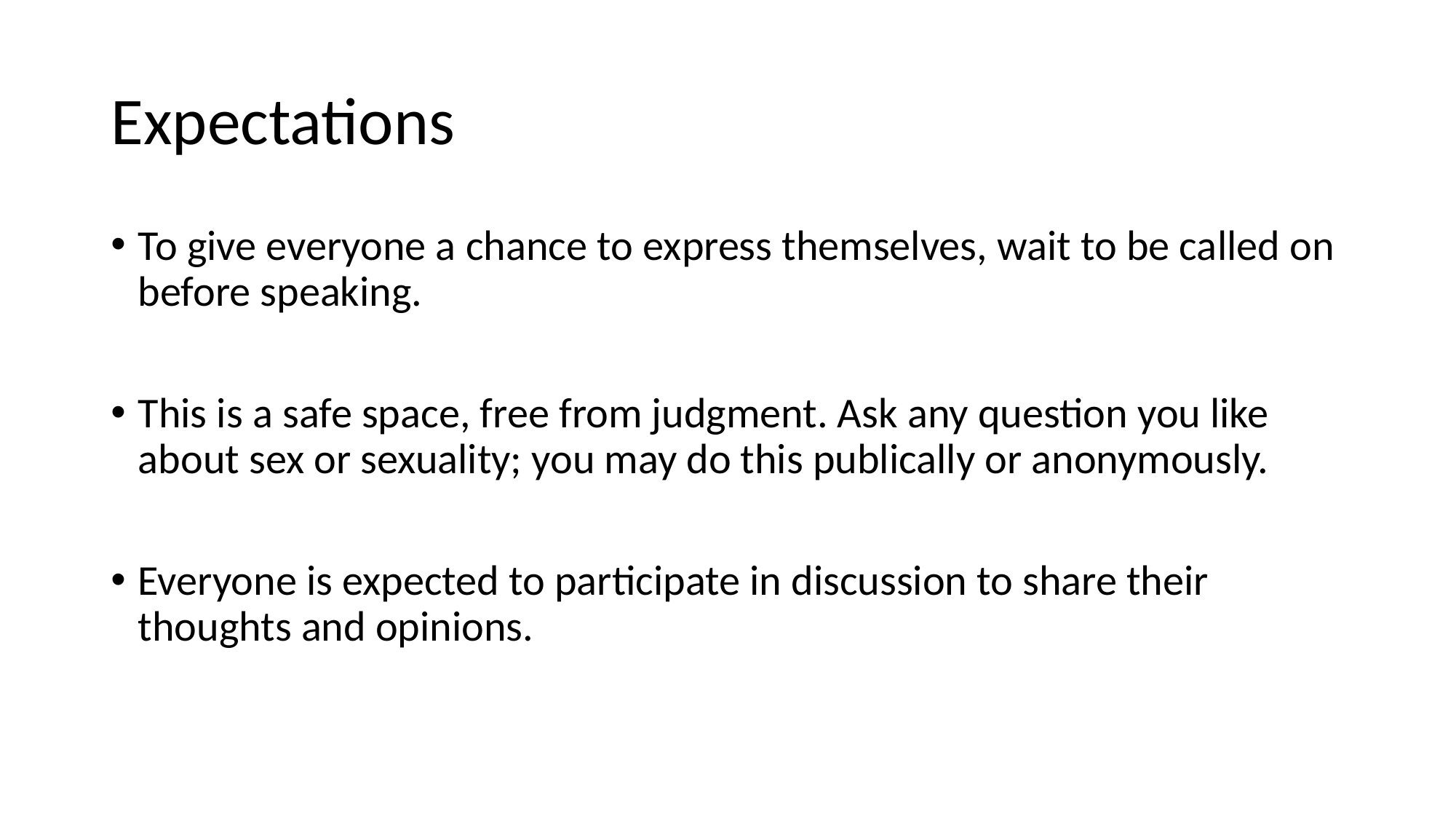

# Expectations
To give everyone a chance to express themselves, wait to be called on before speaking.

This is a safe space, free from judgment. Ask any question you like about sex or sexuality; you may do this publically or anonymously.

Everyone is expected to participate in discussion to share their thoughts and opinions.